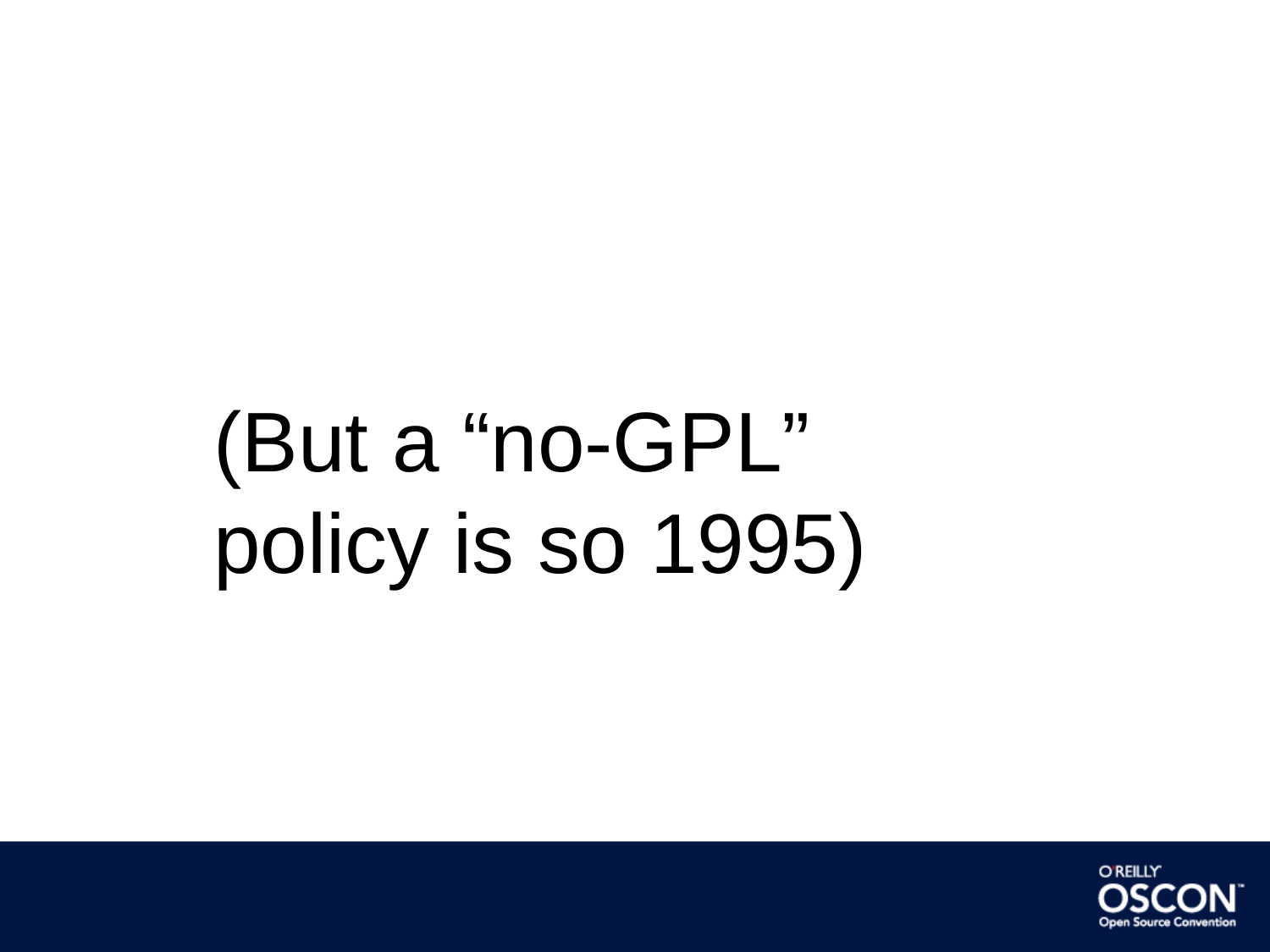

(But a “no-GPL” policy is so 1995)